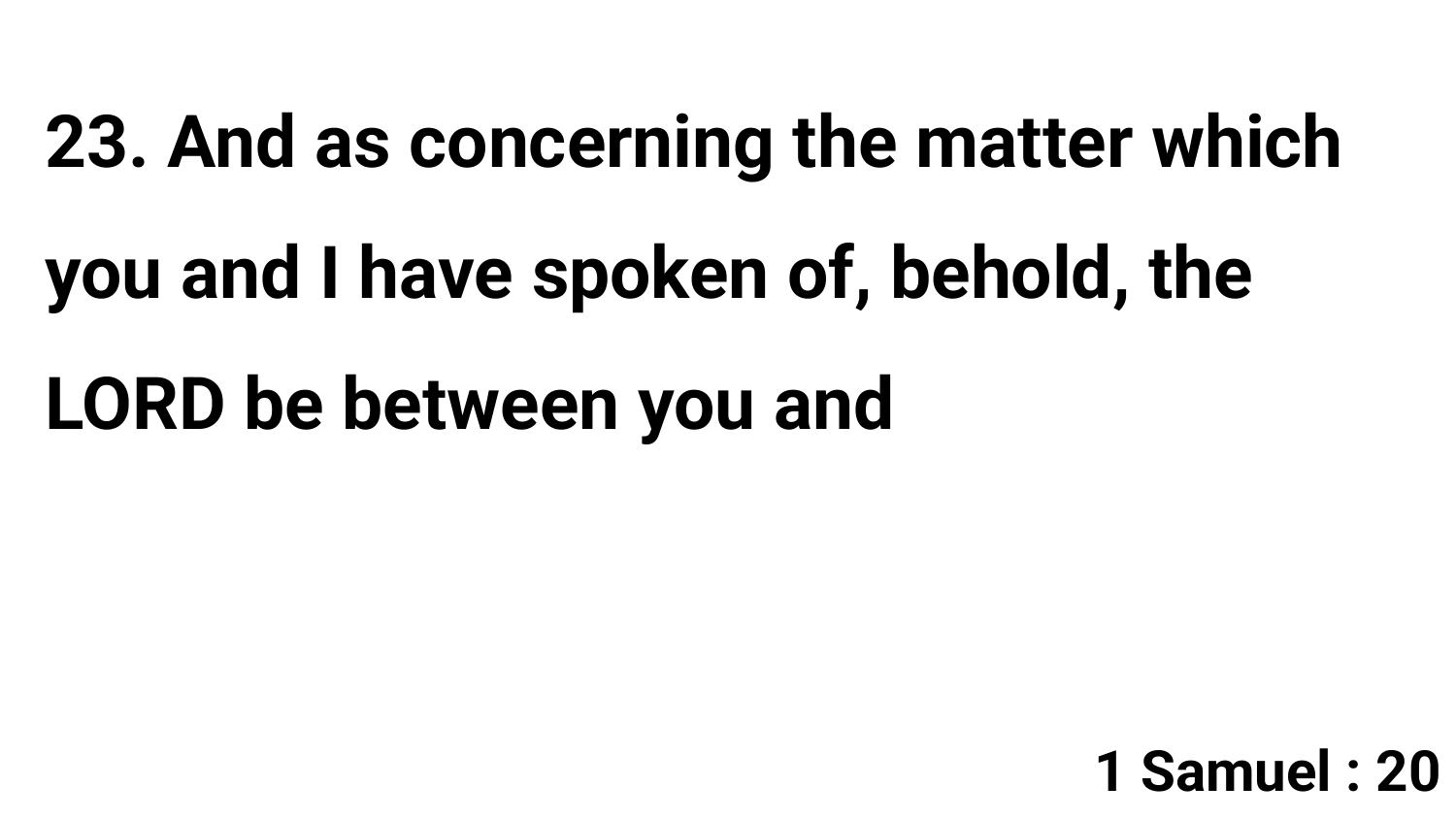

23. And as concerning the matter which you and I have spoken of, behold, the LORD be between you and
1 Samuel : 20